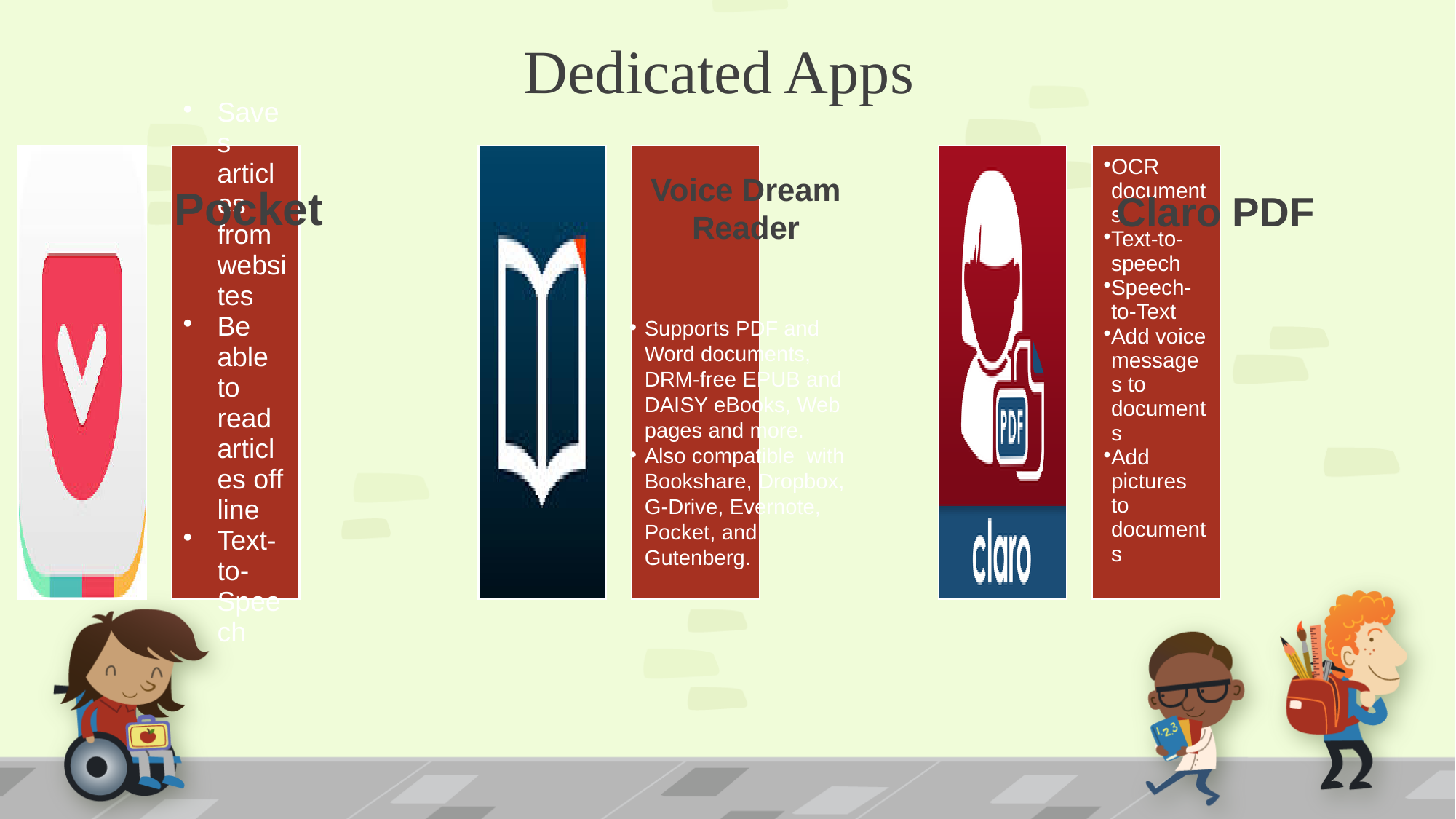

Dedicated Apps
OCR documents
Saves articles from websites
Be able to read articles off line
Text-to-Speech
Text-to-speech
Speech-to-Text
Add voice messages to documents
Add pictures to documents
Voice Dream Reader
Pocket
Claro PDF
Supports PDF and Word documents, DRM-free EPUB and DAISY eBooks, Web pages and more.
Also compatible  with Bookshare, Dropbox, G-Drive, Evernote, Pocket, and Gutenberg.